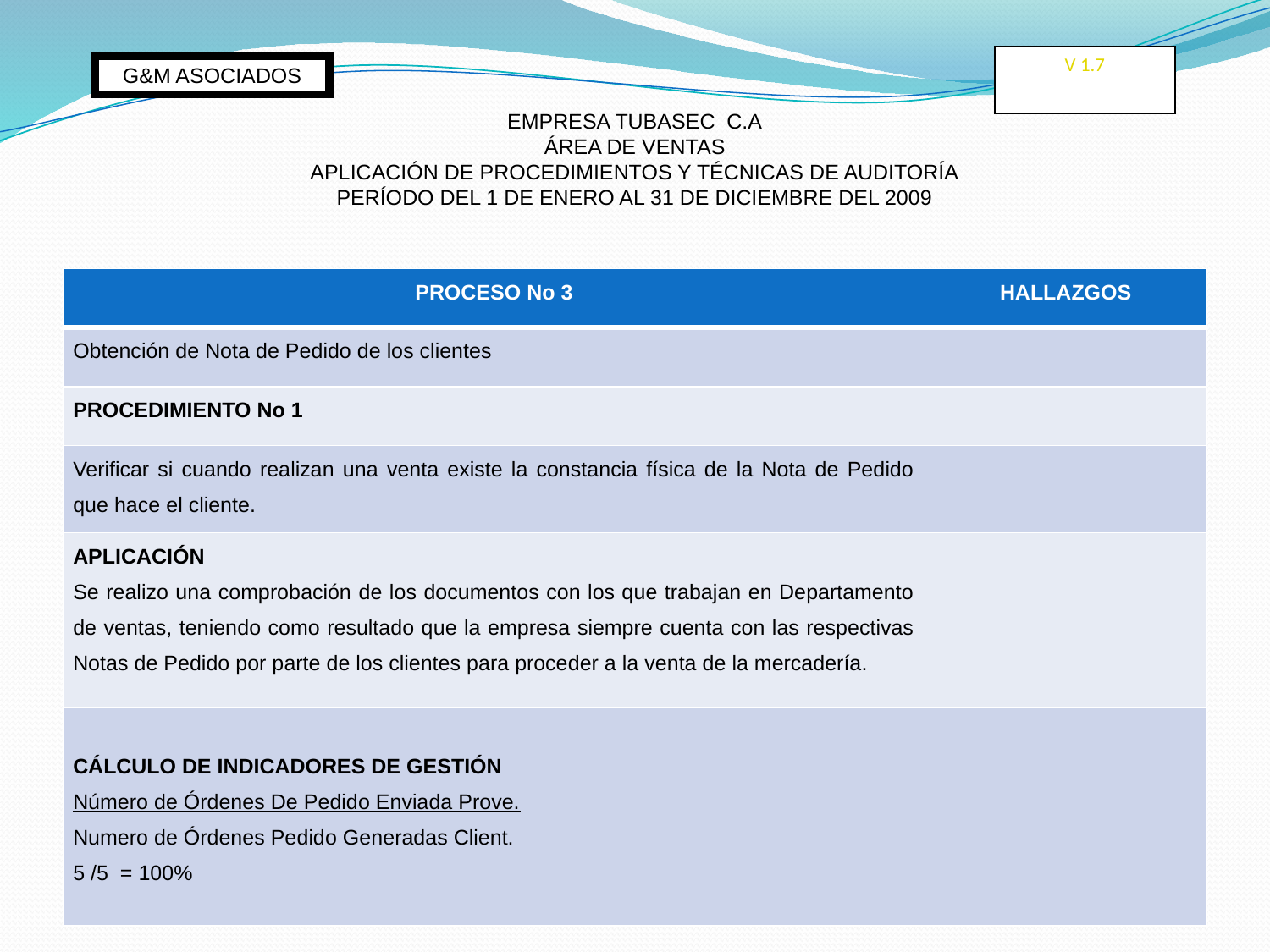

V 1.7

G&M ASOCIADOS

EMPRESA TUBASEC  C.A
ÁREA DE VENTAS
APLICACIÓN DE PROCEDIMIENTOS Y TÉCNICAS DE AUDITORÍA
PERÍODO DEL 1 DE ENERO AL 31 DE DICIEMBRE DEL 2009
| PROCESO No 3 | HALLAZGOS |
| --- | --- |
| Obtención de Nota de Pedido de los clientes |  |
| PROCEDIMIENTO No 1 |  |
| Verificar si cuando realizan una venta existe la constancia física de la Nota de Pedido que hace el cliente. |  |
| APLICACIÓN Se realizo una comprobación de los documentos con los que trabajan en Departamento de ventas, teniendo como resultado que la empresa siempre cuenta con las respectivas Notas de Pedido por parte de los clientes para proceder a la venta de la mercadería. |  |
| CÁLCULO DE INDICADORES DE GESTIÓN Número de Órdenes De Pedido Enviada Prove. Numero de Órdenes Pedido Generadas Client. 5 /5 = 100% |  |